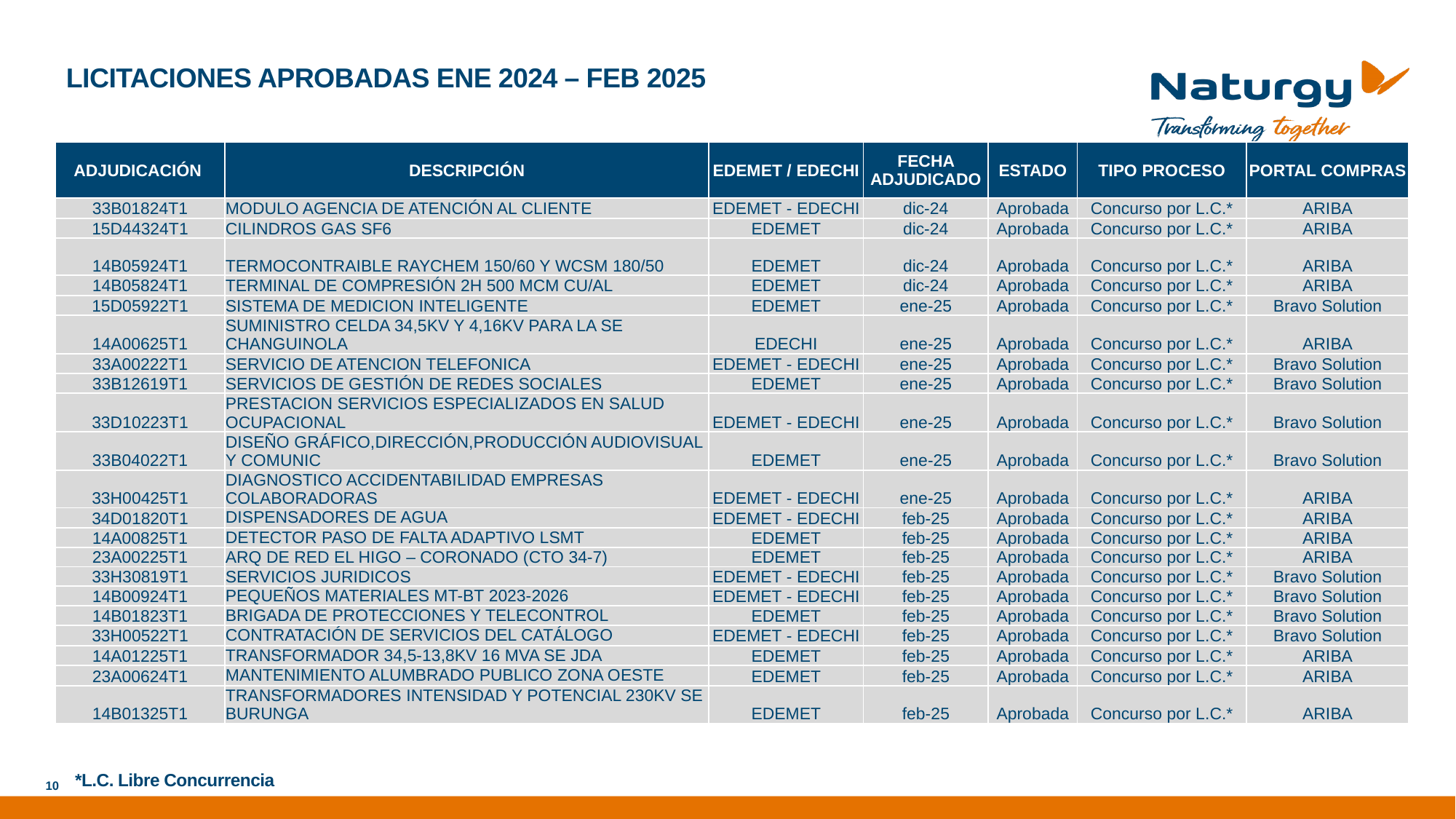

LICITACIONES APROBADAS ENE 2024 – FEB 2025
| ADJUDICACIÓN | DESCRIPCIÓN | EDEMET / EDECHI | FECHA ADJUDICADO | ESTADO | TIPO PROCESO | PORTAL COMPRAS |
| --- | --- | --- | --- | --- | --- | --- |
| 33B01824T1 | MODULO AGENCIA DE ATENCIÓN AL CLIENTE | EDEMET - EDECHI | dic-24 | Aprobada | Concurso por L.C.\* | ARIBA |
| 15D44324T1 | CILINDROS GAS SF6 | EDEMET | dic-24 | Aprobada | Concurso por L.C.\* | ARIBA |
| 14B05924T1 | TERMOCONTRAIBLE RAYCHEM 150/60 Y WCSM 180/50 | EDEMET | dic-24 | Aprobada | Concurso por L.C.\* | ARIBA |
| 14B05824T1 | TERMINAL DE COMPRESIÓN 2H 500 MCM CU/AL | EDEMET | dic-24 | Aprobada | Concurso por L.C.\* | ARIBA |
| 15D05922T1 | SISTEMA DE MEDICION INTELIGENTE | EDEMET | ene-25 | Aprobada | Concurso por L.C.\* | Bravo Solution |
| 14A00625T1 | SUMINISTRO CELDA 34,5KV Y 4,16KV PARA LA SE CHANGUINOLA | EDECHI | ene-25 | Aprobada | Concurso por L.C.\* | ARIBA |
| 33A00222T1 | SERVICIO DE ATENCION TELEFONICA | EDEMET - EDECHI | ene-25 | Aprobada | Concurso por L.C.\* | Bravo Solution |
| 33B12619T1 | SERVICIOS DE GESTIÓN DE REDES SOCIALES | EDEMET | ene-25 | Aprobada | Concurso por L.C.\* | Bravo Solution |
| 33D10223T1 | PRESTACION SERVICIOS ESPECIALIZADOS EN SALUD OCUPACIONAL | EDEMET - EDECHI | ene-25 | Aprobada | Concurso por L.C.\* | Bravo Solution |
| 33B04022T1 | DISEÑO GRÁFICO,DIRECCIÓN,PRODUCCIÓN AUDIOVISUAL Y COMUNIC | EDEMET | ene-25 | Aprobada | Concurso por L.C.\* | Bravo Solution |
| 33H00425T1 | DIAGNOSTICO ACCIDENTABILIDAD EMPRESAS COLABORADORAS | EDEMET - EDECHI | ene-25 | Aprobada | Concurso por L.C.\* | ARIBA |
| 34D01820T1 | DISPENSADORES DE AGUA | EDEMET - EDECHI | feb-25 | Aprobada | Concurso por L.C.\* | ARIBA |
| 14A00825T1 | DETECTOR PASO DE FALTA ADAPTIVO LSMT | EDEMET | feb-25 | Aprobada | Concurso por L.C.\* | ARIBA |
| 23A00225T1 | ARQ DE RED EL HIGO – CORONADO (CTO 34-7) | EDEMET | feb-25 | Aprobada | Concurso por L.C.\* | ARIBA |
| 33H30819T1 | SERVICIOS JURIDICOS | EDEMET - EDECHI | feb-25 | Aprobada | Concurso por L.C.\* | Bravo Solution |
| 14B00924T1 | PEQUEÑOS MATERIALES MT-BT 2023-2026 | EDEMET - EDECHI | feb-25 | Aprobada | Concurso por L.C.\* | Bravo Solution |
| 14B01823T1 | BRIGADA DE PROTECCIONES Y TELECONTROL | EDEMET | feb-25 | Aprobada | Concurso por L.C.\* | Bravo Solution |
| 33H00522T1 | CONTRATACIÓN DE SERVICIOS DEL CATÁLOGO | EDEMET - EDECHI | feb-25 | Aprobada | Concurso por L.C.\* | Bravo Solution |
| 14A01225T1 | TRANSFORMADOR 34,5-13,8KV 16 MVA SE JDA | EDEMET | feb-25 | Aprobada | Concurso por L.C.\* | ARIBA |
| 23A00624T1 | MANTENIMIENTO ALUMBRADO PUBLICO ZONA OESTE | EDEMET | feb-25 | Aprobada | Concurso por L.C.\* | ARIBA |
| 14B01325T1 | TRANSFORMADORES INTENSIDAD Y POTENCIAL 230KV SE BURUNGA | EDEMET | feb-25 | Aprobada | Concurso por L.C.\* | ARIBA |
*L.C. Libre Concurrencia